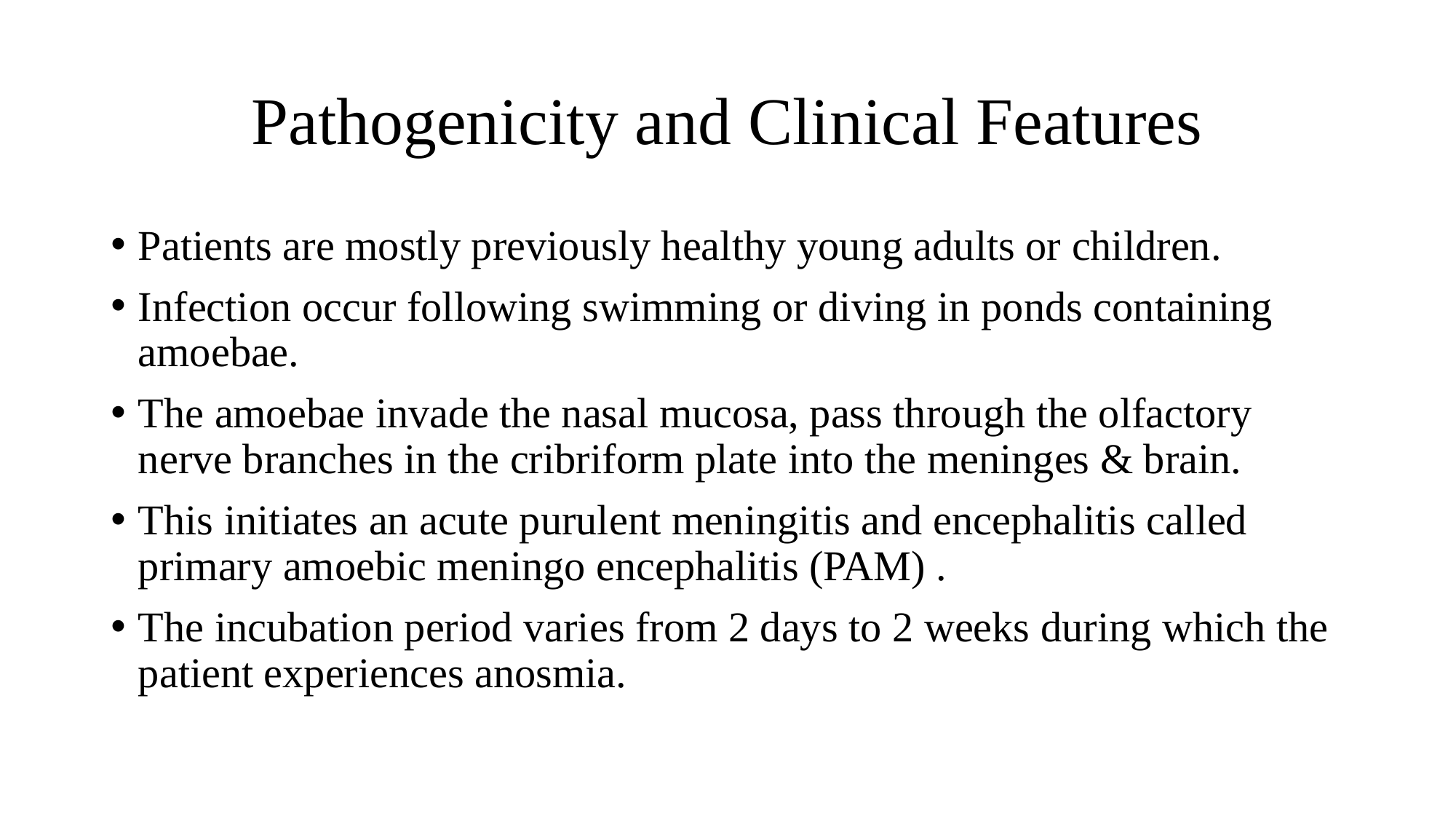

# Pathogenicity and Clinical Features
Patients are mostly previously healthy young adults or children.
Infection occur following swimming or diving in ponds containing amoebae.
The amoebae invade the nasal mucosa, pass through the olfactory nerve branches in the cribriform plate into the meninges & brain.
This initiates an acute purulent meningitis and encephalitis called  primary amoebic meningo encephalitis (PAM) .
The incubation period varies from 2 days to 2 weeks during which the patient experiences anosmia.